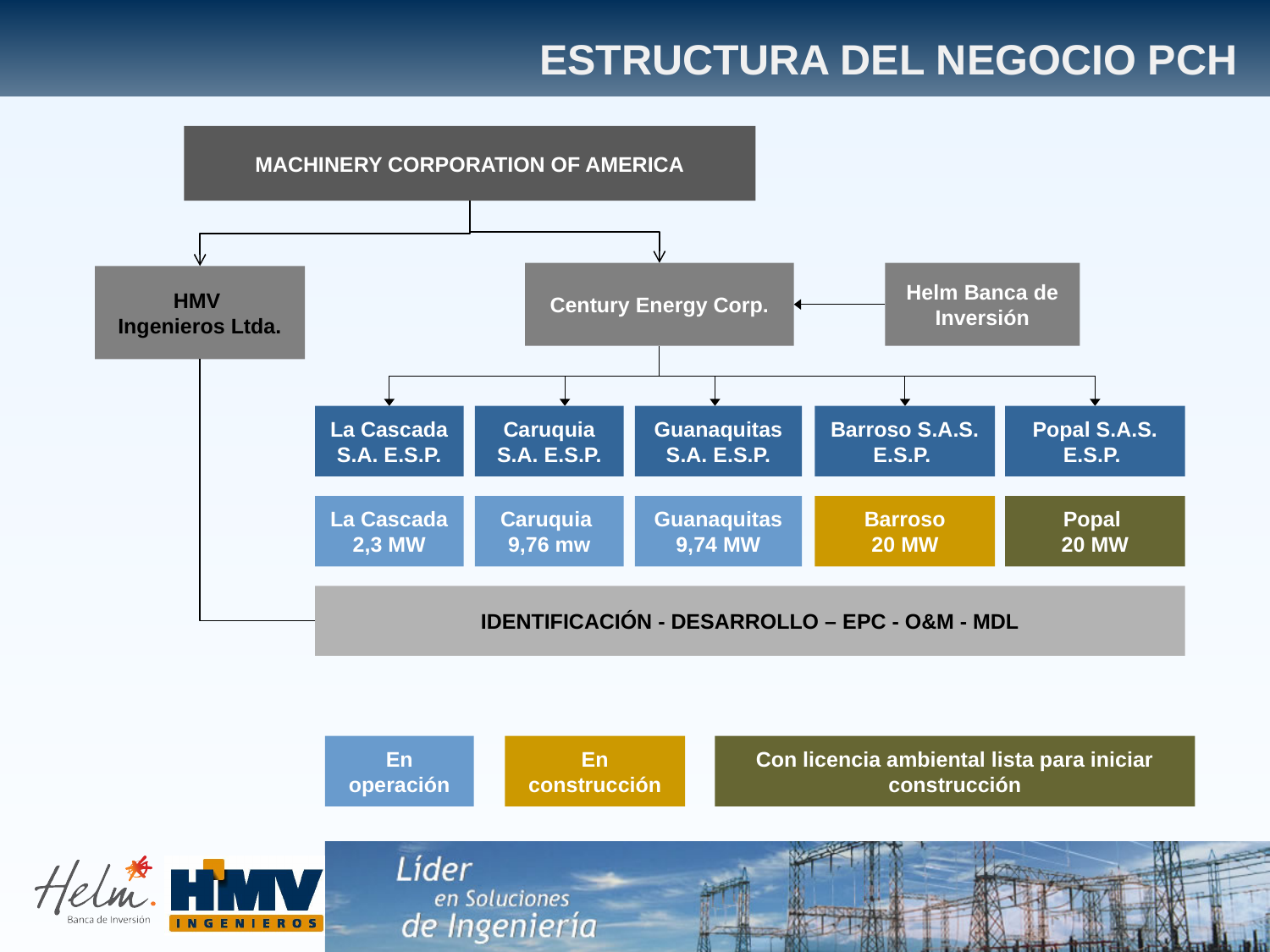

ESTRUCTURA DEL NEGOCIO PCH
MACHINERY CORPORATION OF AMERICA
Century Energy Corp.
Helm Banca de Inversión
HMV
Ingenieros Ltda.
La Cascada S.A. E.S.P.
Caruquia S.A. E.S.P.
Guanaquitas S.A. E.S.P.
Barroso S.A.S. E.S.P.
Popal S.A.S. E.S.P.
La Cascada 2,3 MW
Caruquia
9,76 mw
Guanaquitas 9,74 MW
Barroso
 20 MW
Popal
20 MW
IDENTIFICACIÓN - DESARROLLO – EPC - O&M - MDL
En operación
En construcción
Con licencia ambiental lista para iniciar construcción